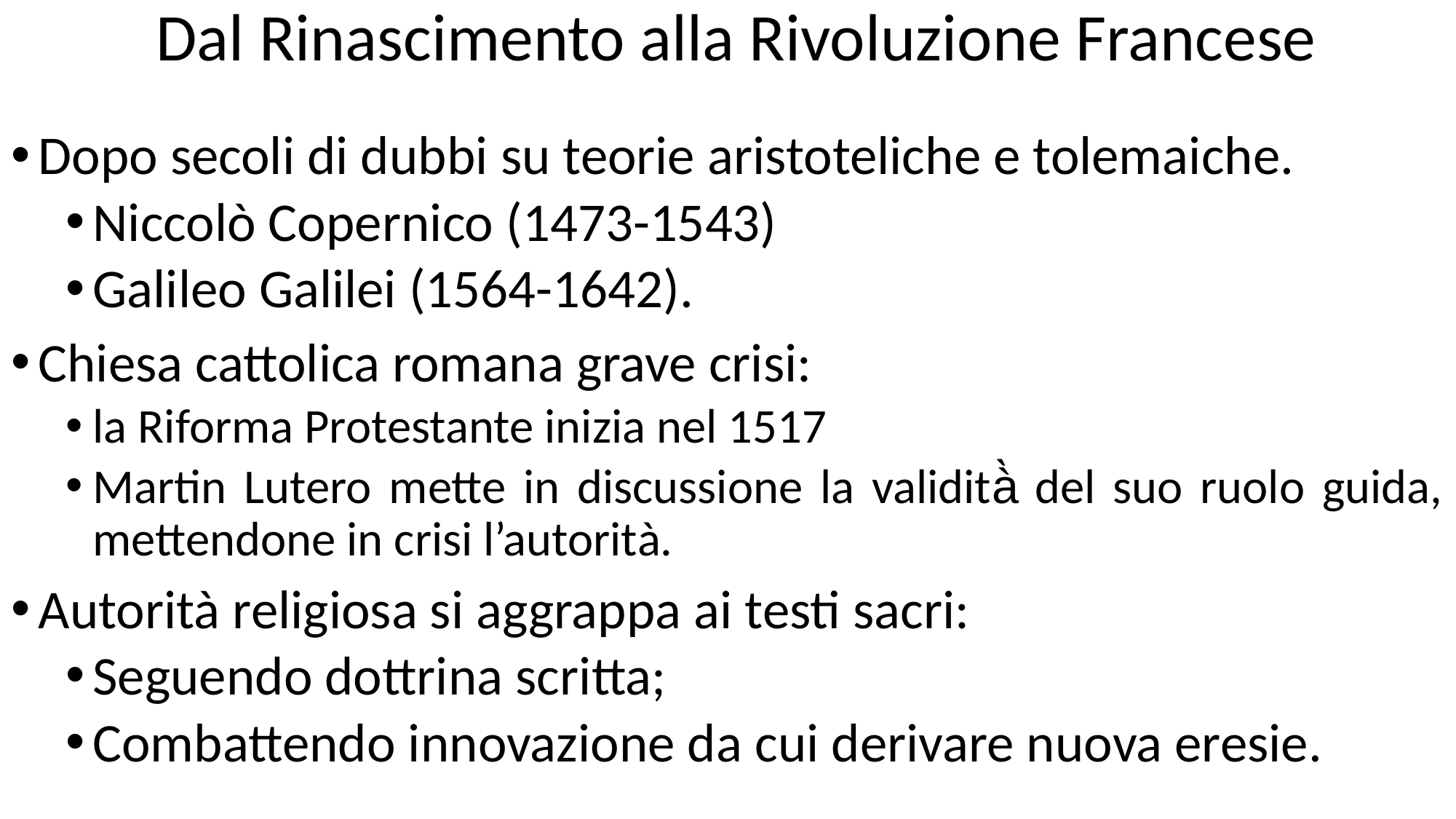

# Dal Rinascimento alla Rivoluzione Francese
Dopo secoli di dubbi su teorie aristoteliche e tolemaiche.
Niccolò Copernico (1473-1543)
Galileo Galilei (1564-1642).
Chiesa cattolica romana grave crisi:
la Riforma Protestante inizia nel 1517
Martin Lutero mette in discussione la validità̀ del suo ruolo guida, mettendone in crisi l’autorità.
Autorità religiosa si aggrappa ai testi sacri:
Seguendo dottrina scritta;
Combattendo innovazione da cui derivare nuova eresie.